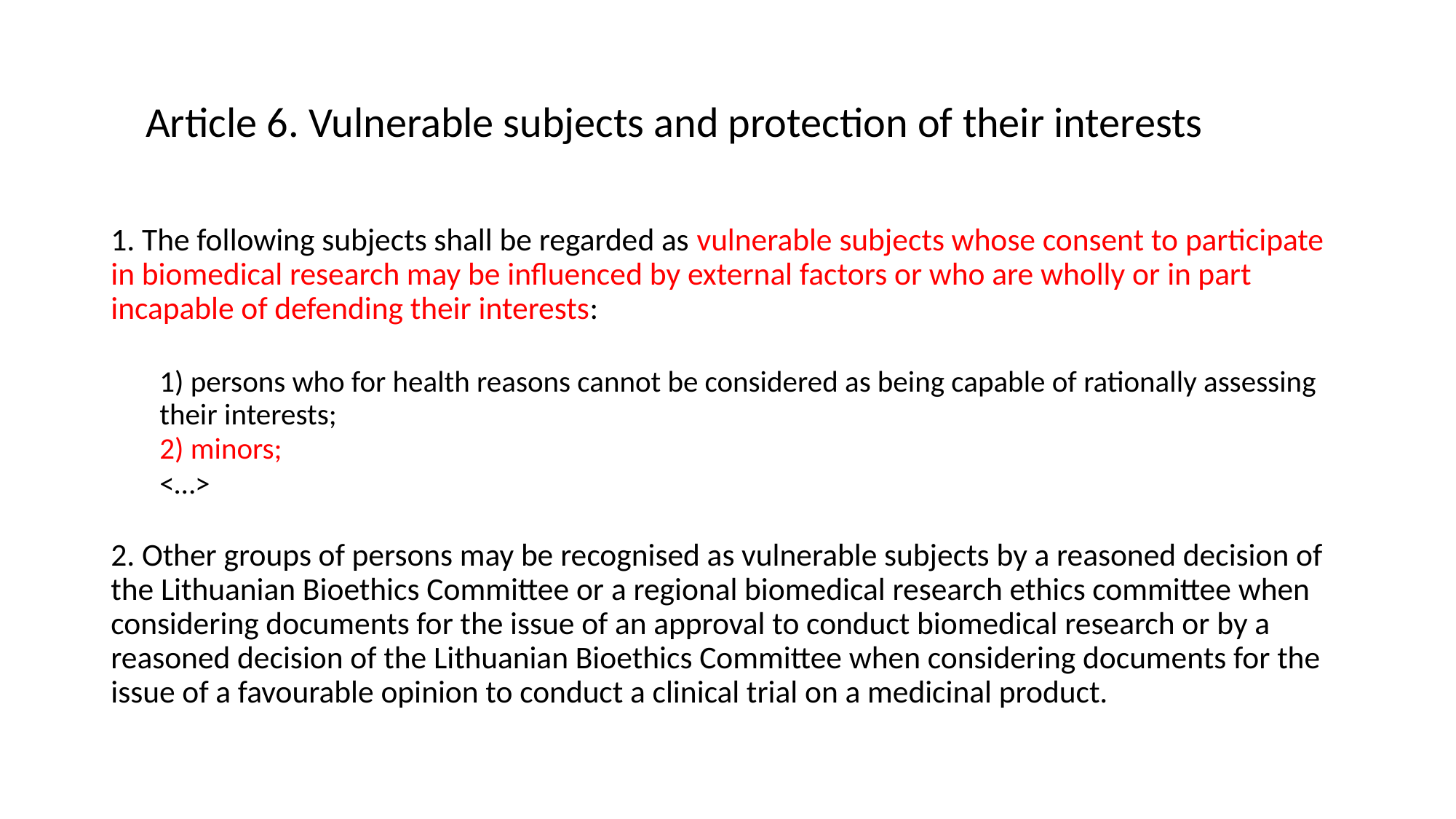

Article 6. Vulnerable subjects and protection of their interests
1. The following subjects shall be regarded as vulnerable subjects whose consent to participate in biomedical research may be influenced by external factors or who are wholly or in part incapable of defending their interests:

1) persons who for health reasons cannot be considered as being capable of rationally assessing their interests;
2) minors;
<…>

2. Other groups of persons may be recognised as vulnerable subjects by a reasoned decision of the Lithuanian Bioethics Committee or a regional biomedical research ethics committee when considering documents for the issue of an approval to conduct biomedical research or by a reasoned decision of the Lithuanian Bioethics Committee when considering documents for the issue of a favourable opinion to conduct a clinical trial on a medicinal product.